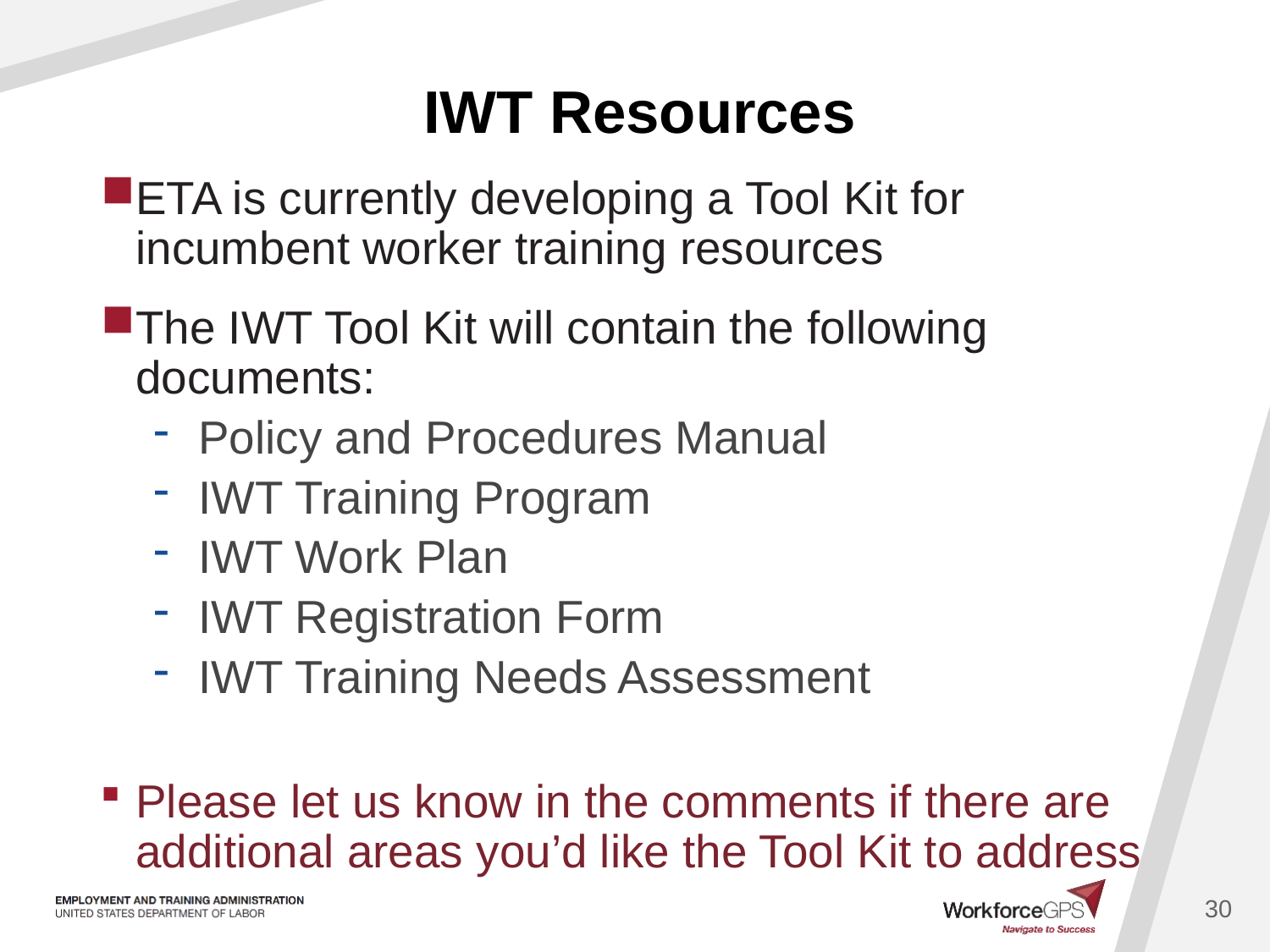

# IWT Resources
ETA is currently developing a Tool Kit for incumbent worker training resources
The IWT Tool Kit will contain the following documents:
Policy and Procedures Manual
IWT Training Program
IWT Work Plan
IWT Registration Form
IWT Training Needs Assessment

Please let us know in the comments if there are additional areas you’d like the Tool Kit to address
30